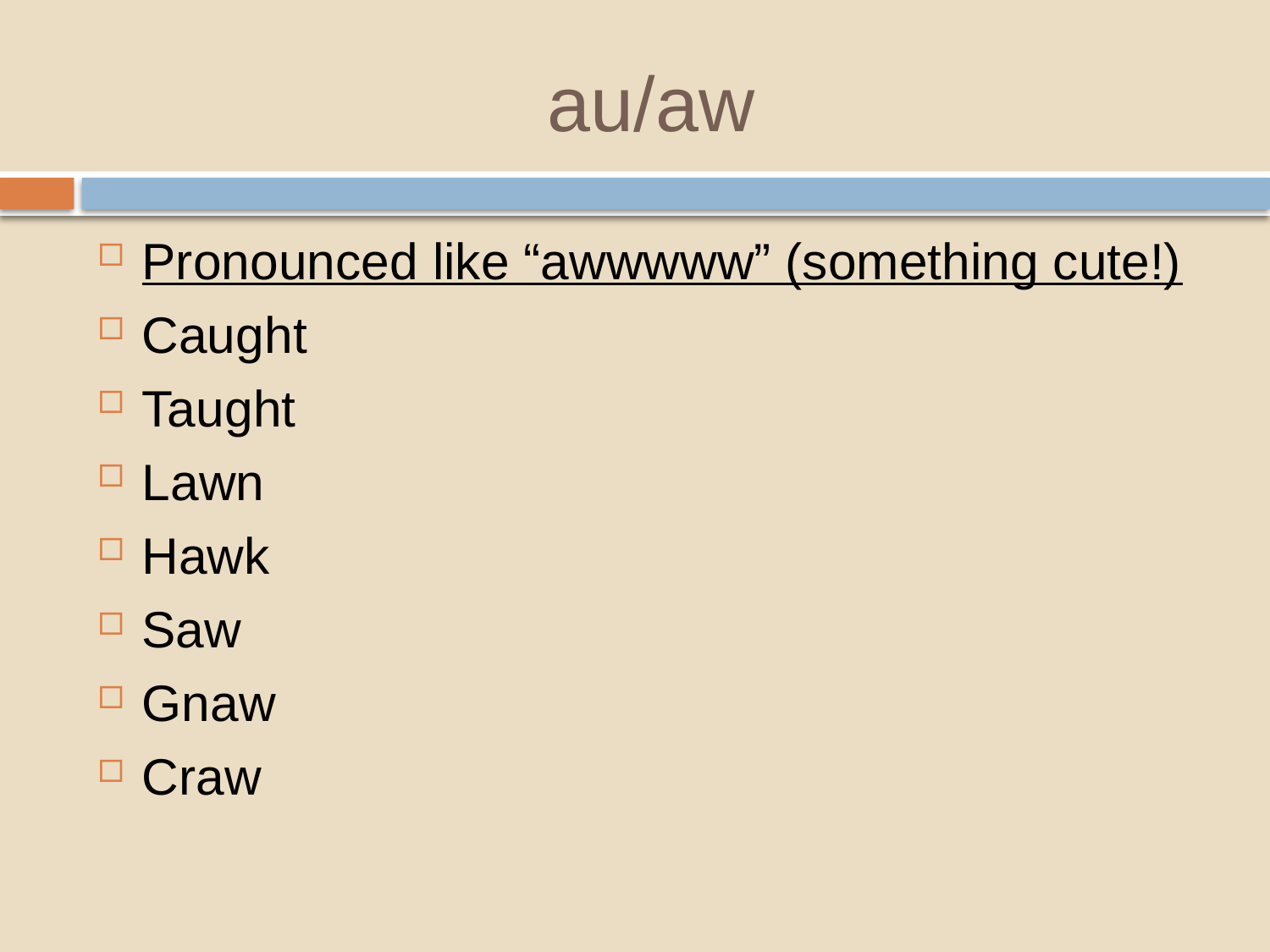

# au/aw
Pronounced like “awwwww” (something cute!)
Caught
Taught
Lawn
Hawk
Saw
Gnaw
Craw